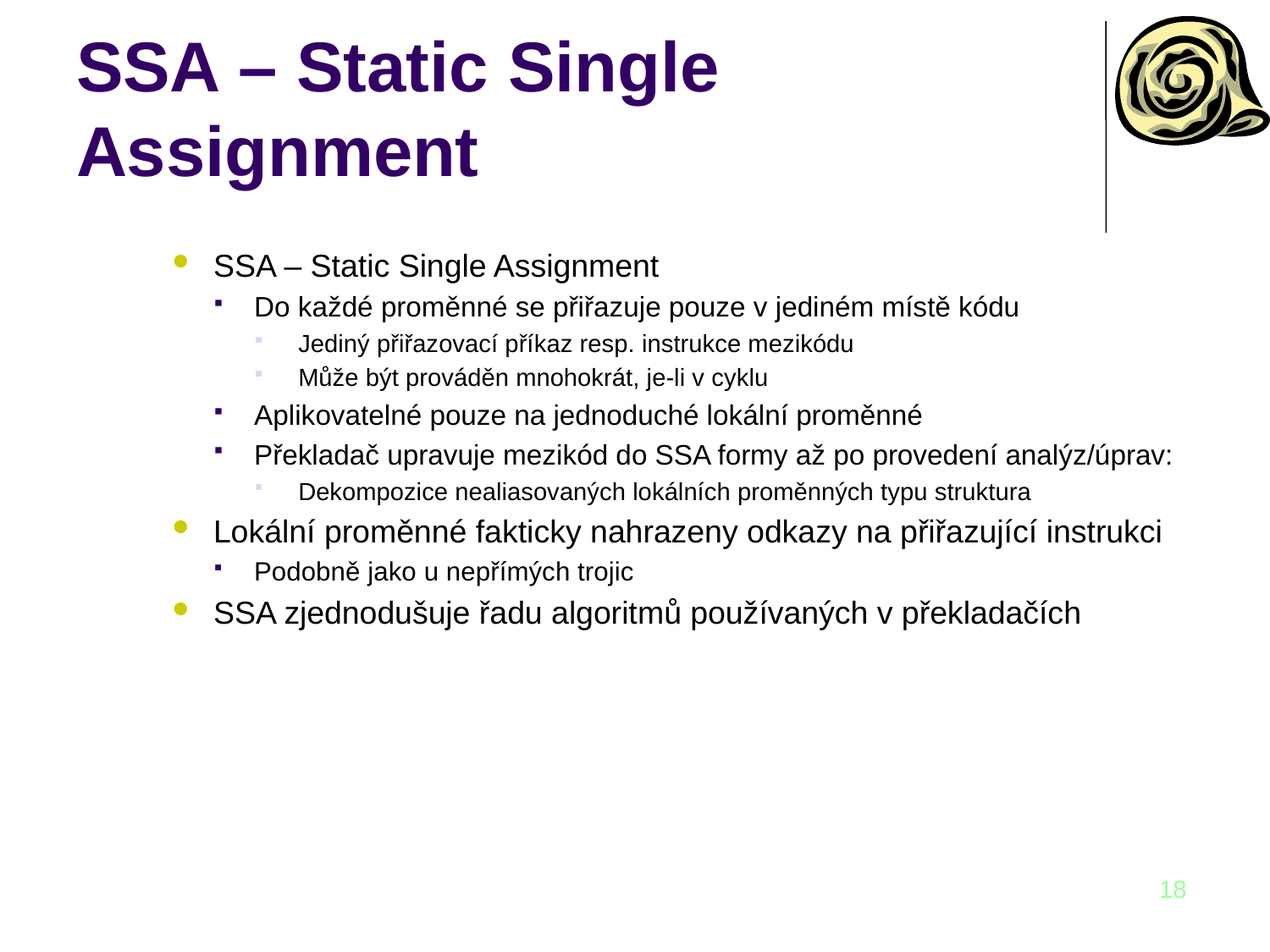

# SSA – Static Single Assignment
SSA – Static Single Assignment
Do každé proměnné se přiřazuje pouze v jediném místě kódu
Jediný přiřazovací příkaz resp. instrukce mezikódu
Může být prováděn mnohokrát, je-li v cyklu
Aplikovatelné pouze na jednoduché lokální proměnné
Překladač upravuje mezikód do SSA formy až po provedení analýz/úprav:
Dekompozice nealiasovaných lokálních proměnných typu struktura
Lokální proměnné fakticky nahrazeny odkazy na přiřazující instrukci
Podobně jako u nepřímých trojic
SSA zjednodušuje řadu algoritmů používaných v překladačích

18